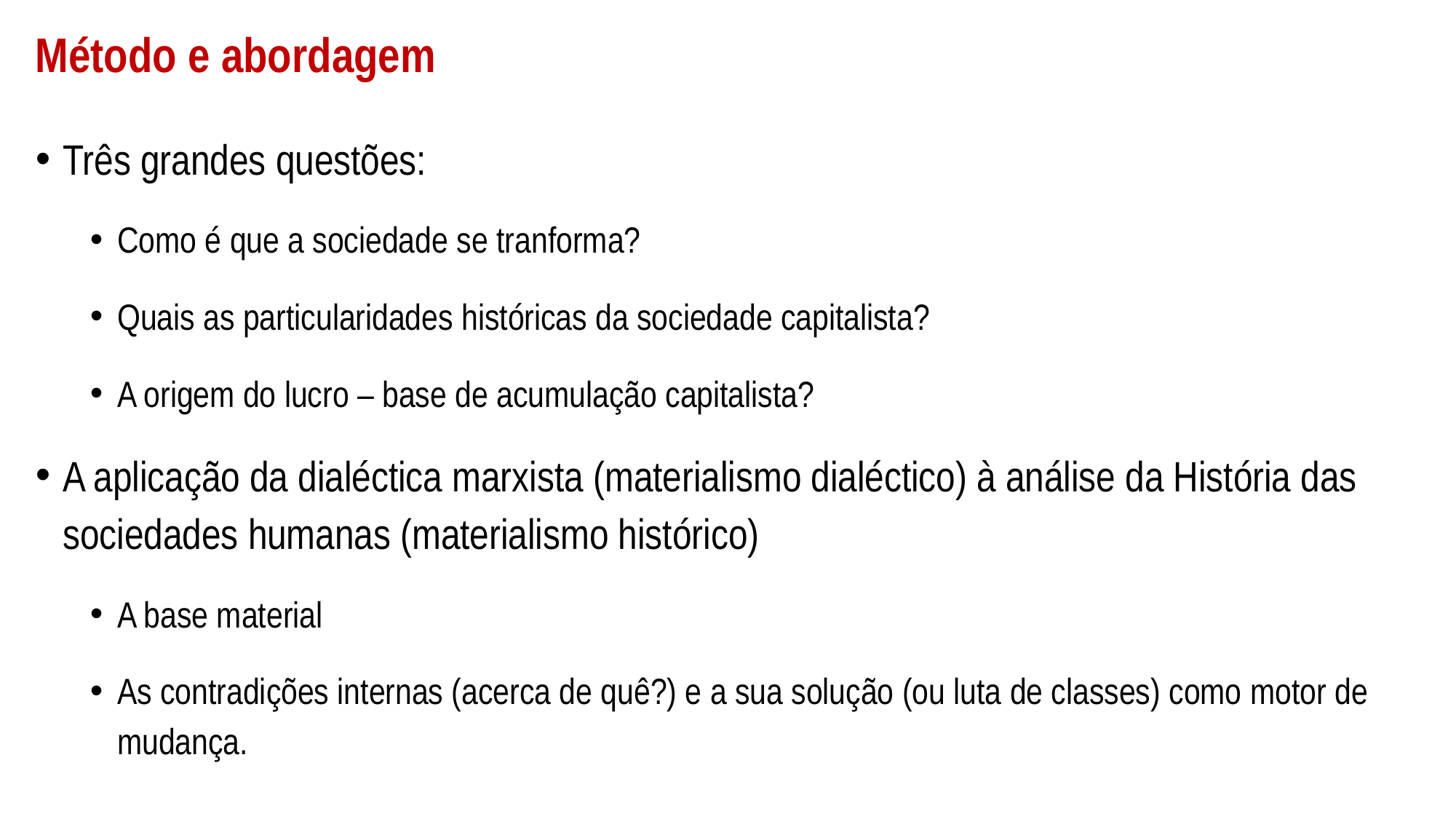

# Método e abordagem
Três grandes questões:
Como é que a sociedade se tranforma?
Quais as particularidades históricas da sociedade capitalista?
A origem do lucro – base de acumulação capitalista?
A aplicação da dialéctica marxista (materialismo dialéctico) à análise da História das sociedades humanas (materialismo histórico)
A base material
As contradições internas (acerca de quê?) e a sua solução (ou luta de classes) como motor de mudança.